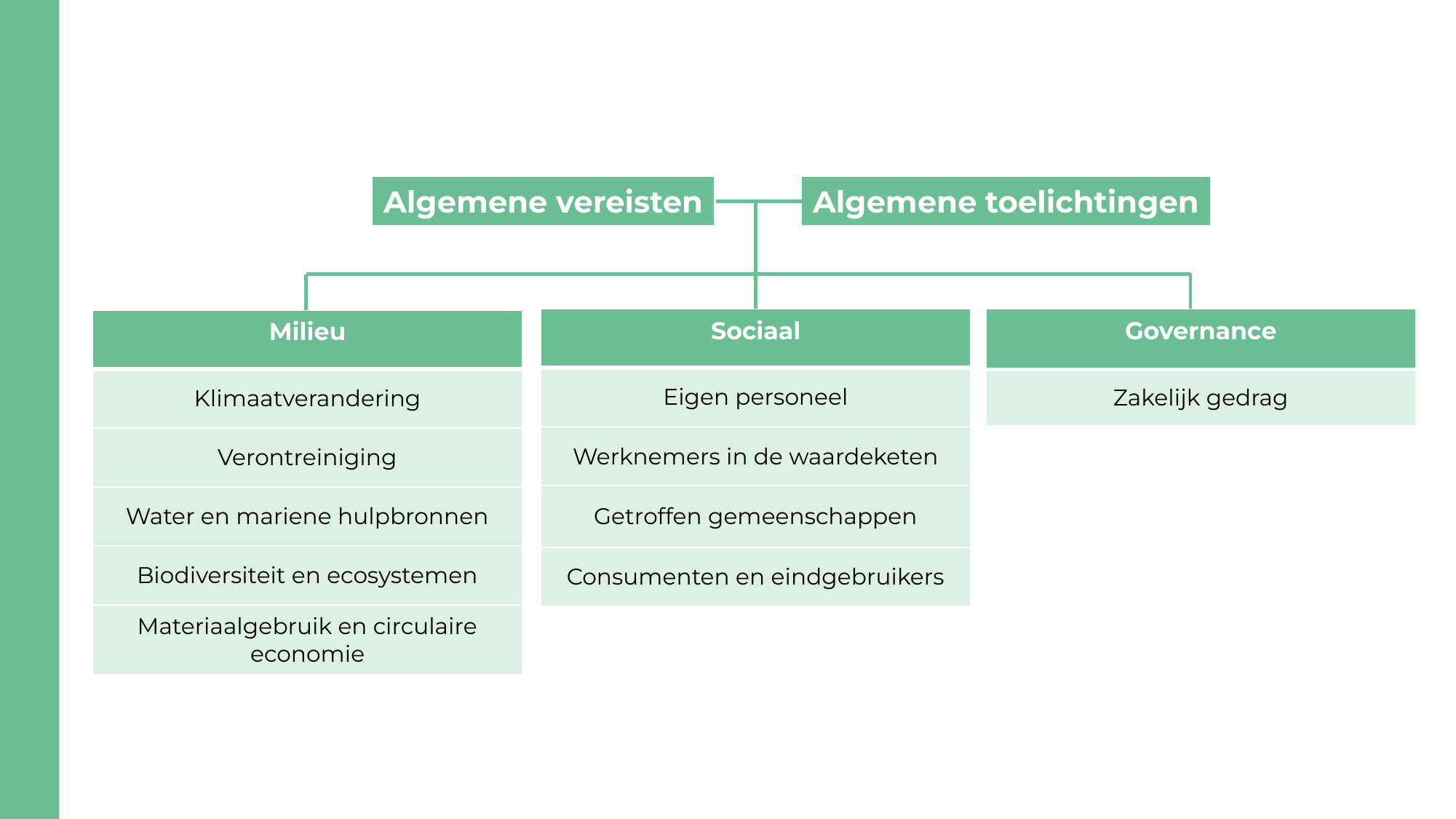

Algemene vereisten
Algemene toelichtingen
| Sociaal |
| --- |
| Eigen personeel |
| Werknemers in de waardeketen |
| Getroffen gemeenschappen |
| Consumenten en eindgebruikers |
| Governance |
| --- |
| Zakelijk gedrag |
| Milieu |
| --- |
| Klimaatverandering |
| Verontreiniging |
| Water en mariene hulpbronnen |
| Biodiversiteit en ecosystemen |
| Materiaalgebruik en circulaire economie |